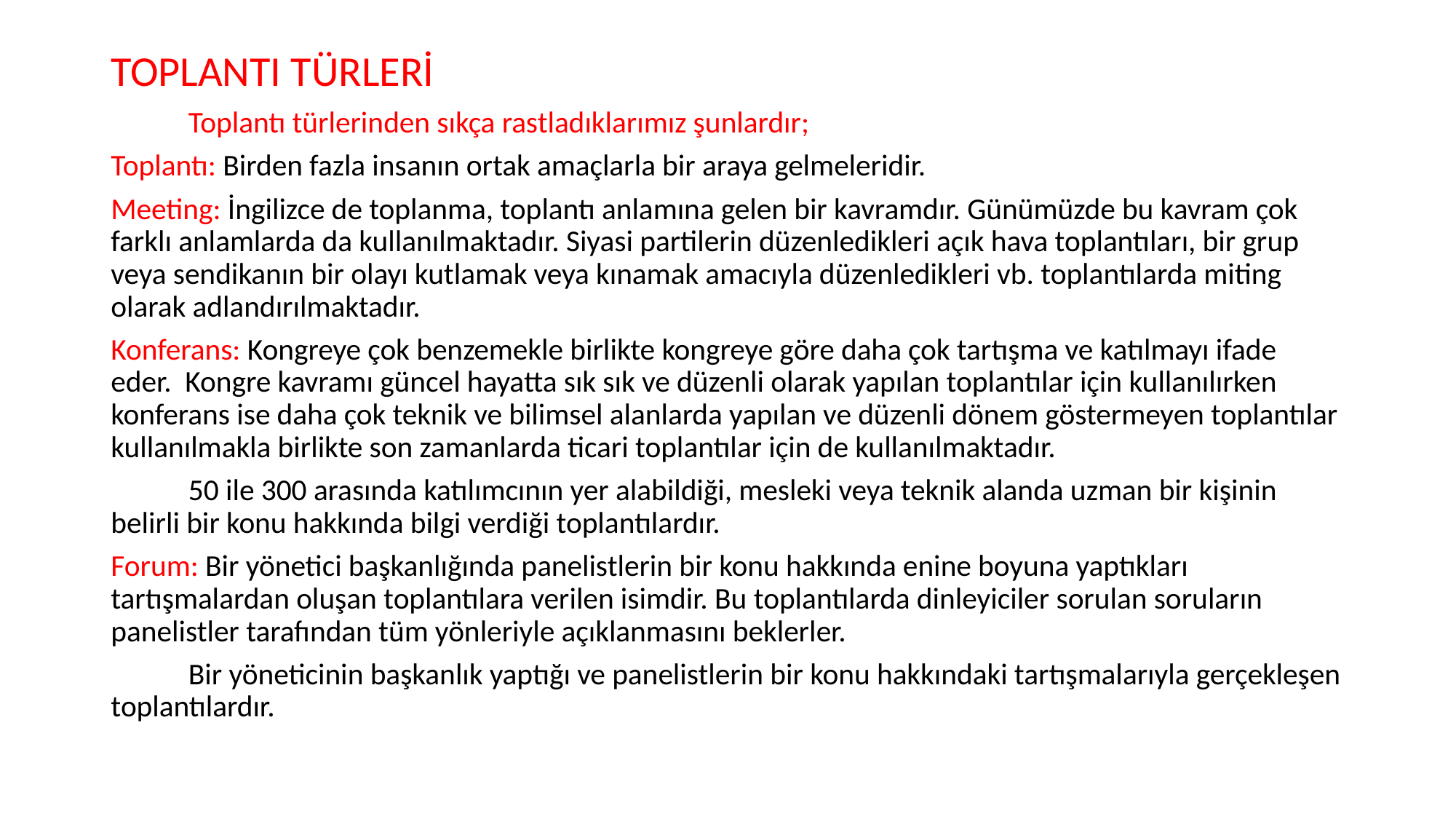

# TOPLANTI TÜRLERİ
	Toplantı türlerinden sıkça rastladıklarımız şunlardır;
Toplantı: Birden fazla insanın ortak amaçlarla bir araya gelmeleridir.
Meeting: İngilizce de toplanma, toplantı anlamına gelen bir kavramdır. Günümüzde bu kavram çok farklı anlamlarda da kullanılmaktadır. Siyasi partilerin düzenledikleri açık hava toplantıları, bir grup veya sendikanın bir olayı kutlamak veya kınamak amacıyla düzenledikleri vb. toplantılarda miting olarak adlandırılmaktadır.
Konferans: Kongreye çok benzemekle birlikte kongreye göre daha çok tartışma ve katılmayı ifade eder.  Kongre kavramı güncel hayatta sık sık ve düzenli olarak yapılan toplantılar için kullanılırken konferans ise daha çok teknik ve bilimsel alanlarda yapılan ve düzenli dönem göstermeyen toplantılar kullanılmakla birlikte son zamanlarda ticari toplantılar için de kullanılmaktadır.
	50 ile 300 arasında katılımcının yer alabildiği, mesleki veya teknik alanda uzman bir kişinin belirli bir konu hakkında bilgi verdiği toplantılardır.
Forum: Bir yönetici başkanlığında panelistlerin bir konu hakkında enine boyuna yaptıkları tartışmalardan oluşan toplantılara verilen isimdir. Bu toplantılarda dinleyiciler sorulan soruların panelistler tarafından tüm yönleriyle açıklanmasını beklerler.
	Bir yöneticinin başkanlık yaptığı ve panelistlerin bir konu hakkındaki tartışmalarıyla gerçekleşen toplantılardır.